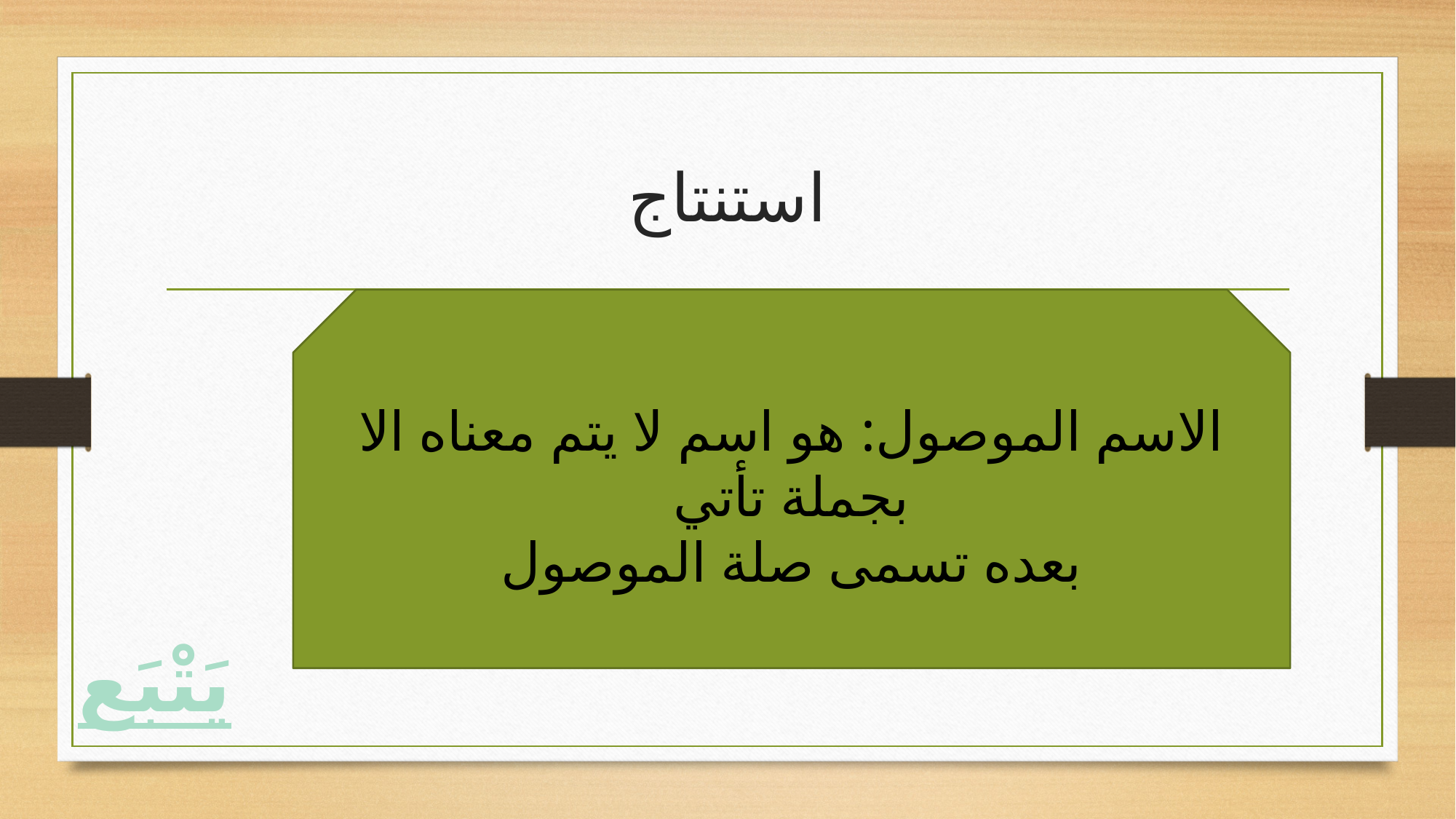

# استنتاج
الاسم الموصول: هو اسم لا يتم معناه الا بجملة تأتي
بعده تسمى صلة الموصول

يَتْبَع